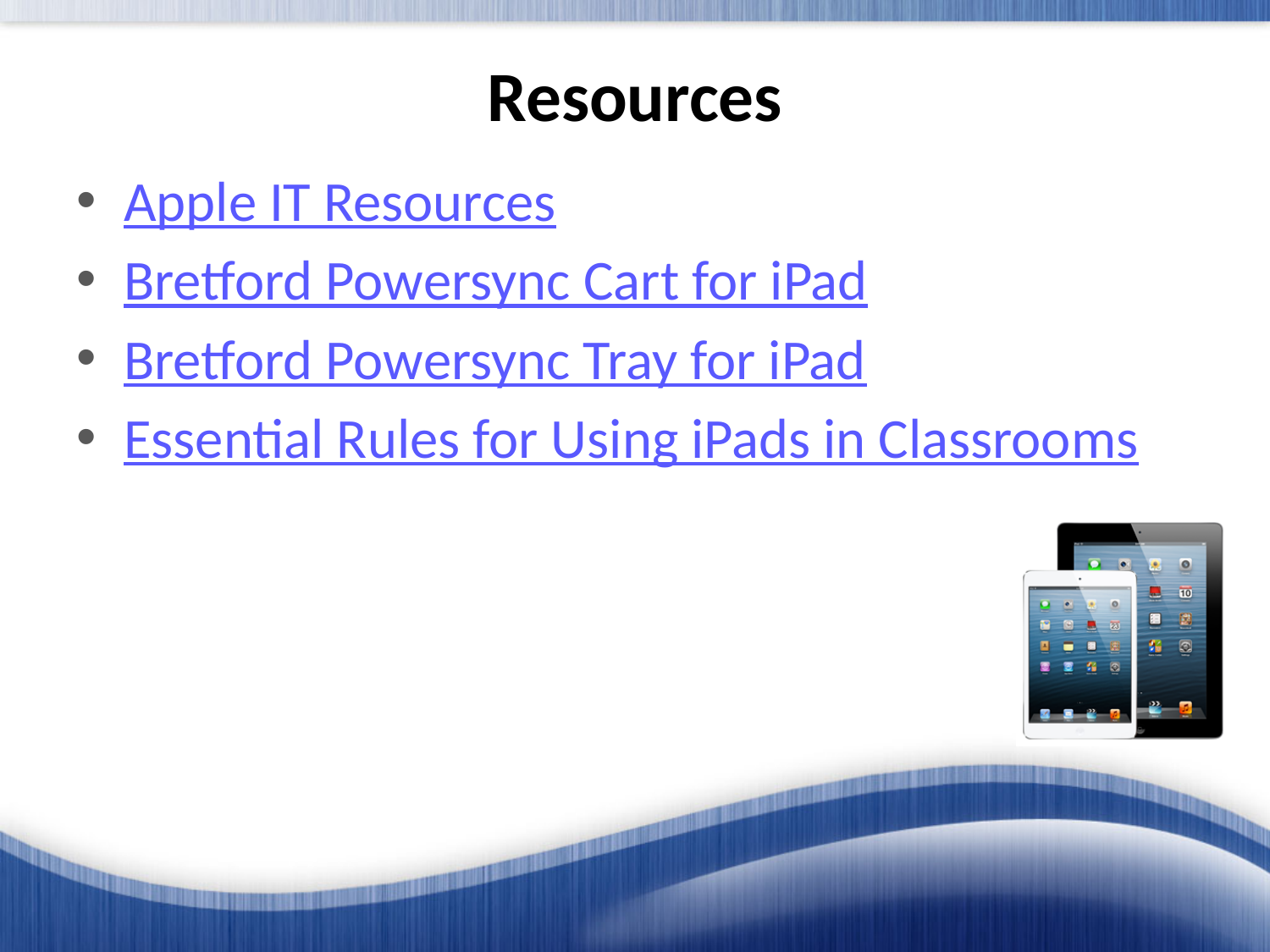

# Resources
Apple IT Resources
Bretford Powersync Cart for iPad
Bretford Powersync Tray for iPad
Essential Rules for Using iPads in Classrooms